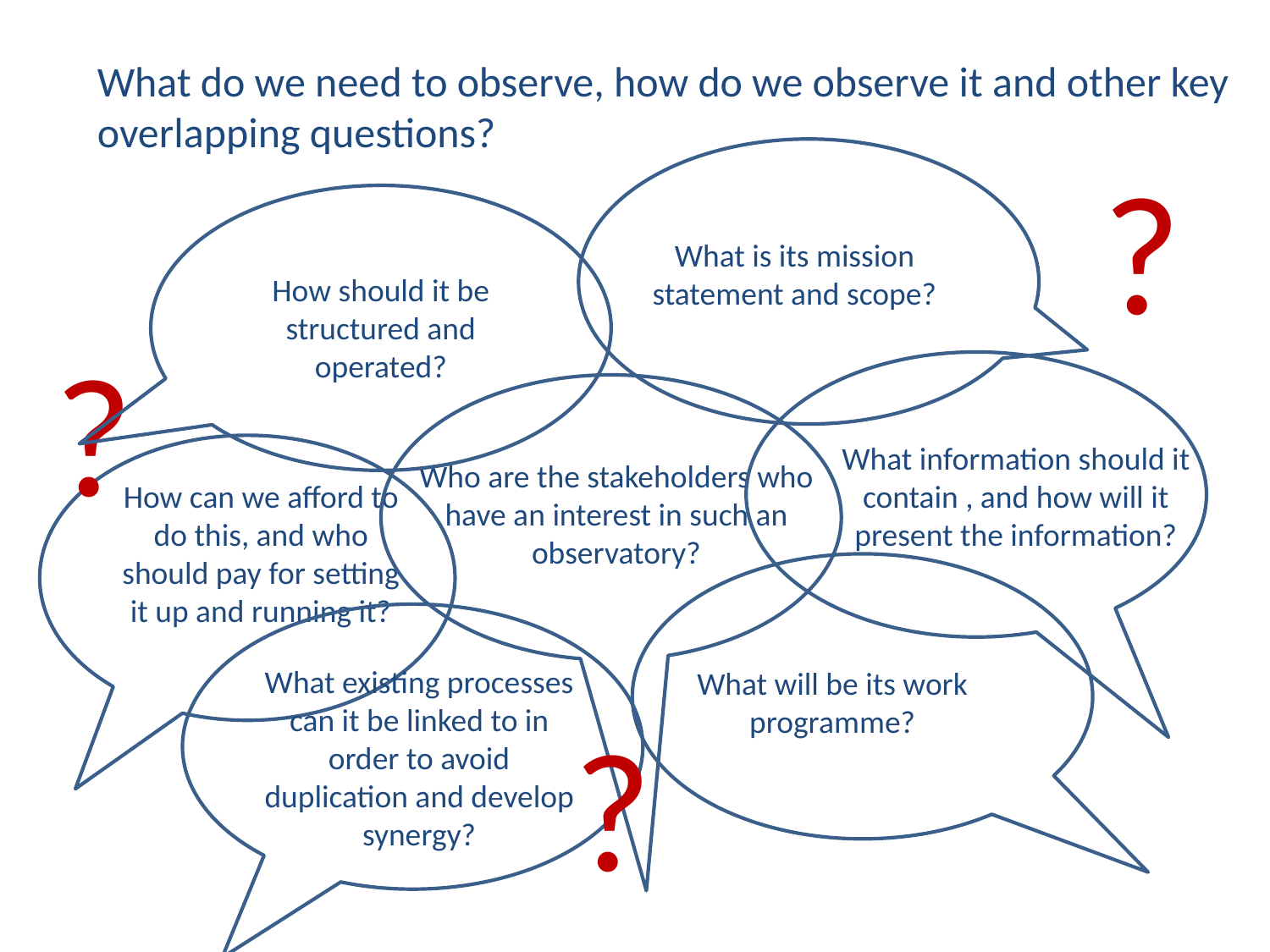

What do we need to observe, how do we observe it and other key overlapping questions?

?

What is its mission statement and scope?
How should it be structured and operated?
?

What information should it contain , and how will it present the information?

Who are the stakeholders who have an interest in such an observatory?
How can we afford to do this, and who should pay for setting it up and running it?

What existing processes can it be linked to in order to avoid duplication and develop synergy?
What will be its work programme?
?